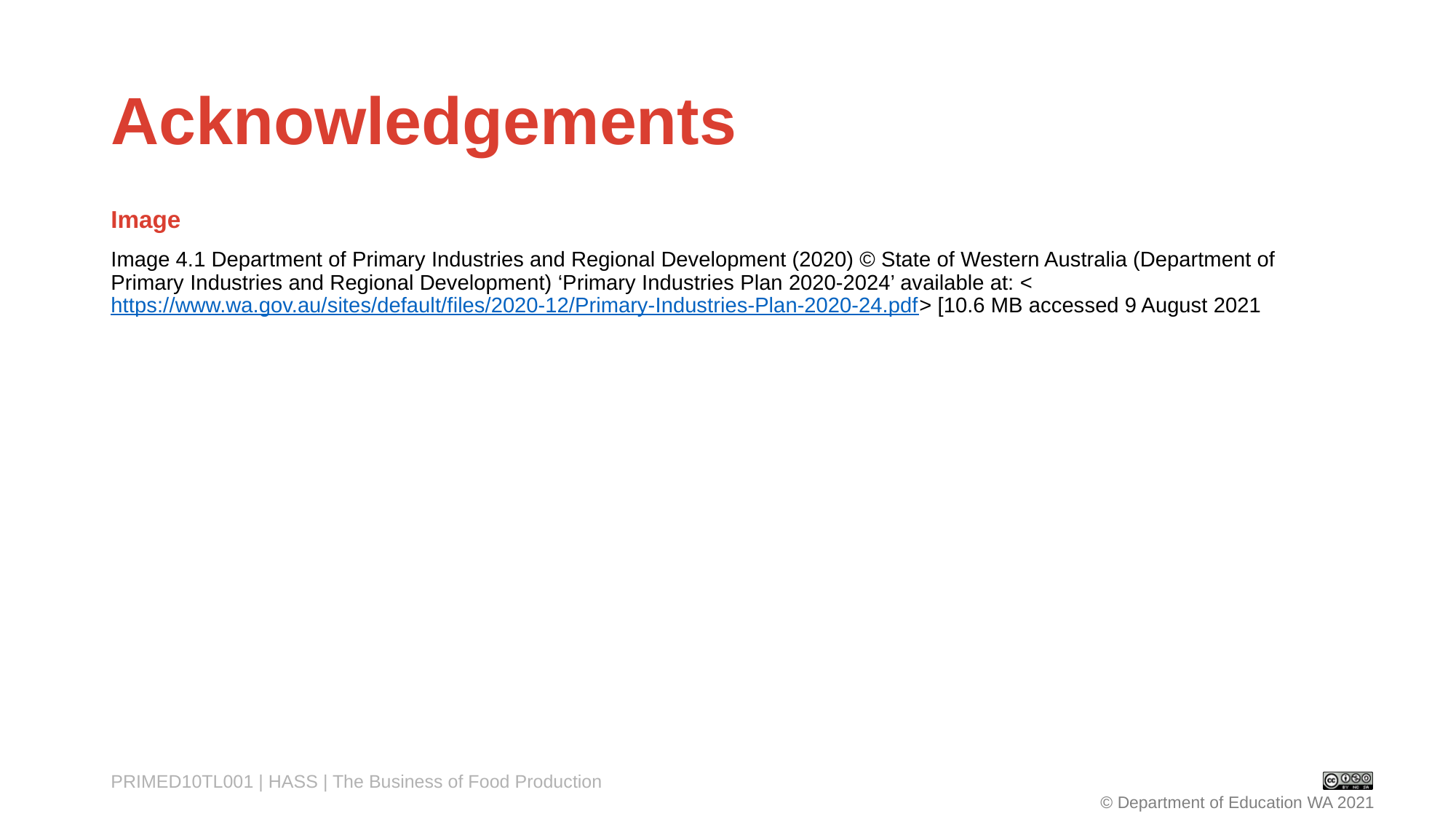

# Acknowledgements
Image
Image 4.1 Department of Primary Industries and Regional Development (2020) © State of Western Australia (Department of Primary Industries and Regional Development) ‘Primary Industries Plan 2020-2024’ available at: <https://www.wa.gov.au/sites/default/files/2020-12/Primary-Industries-Plan-2020-24.pdf> [10.6 MB accessed 9 August 2021
PRIMED10TL001 | HASS | The Business of Food Production